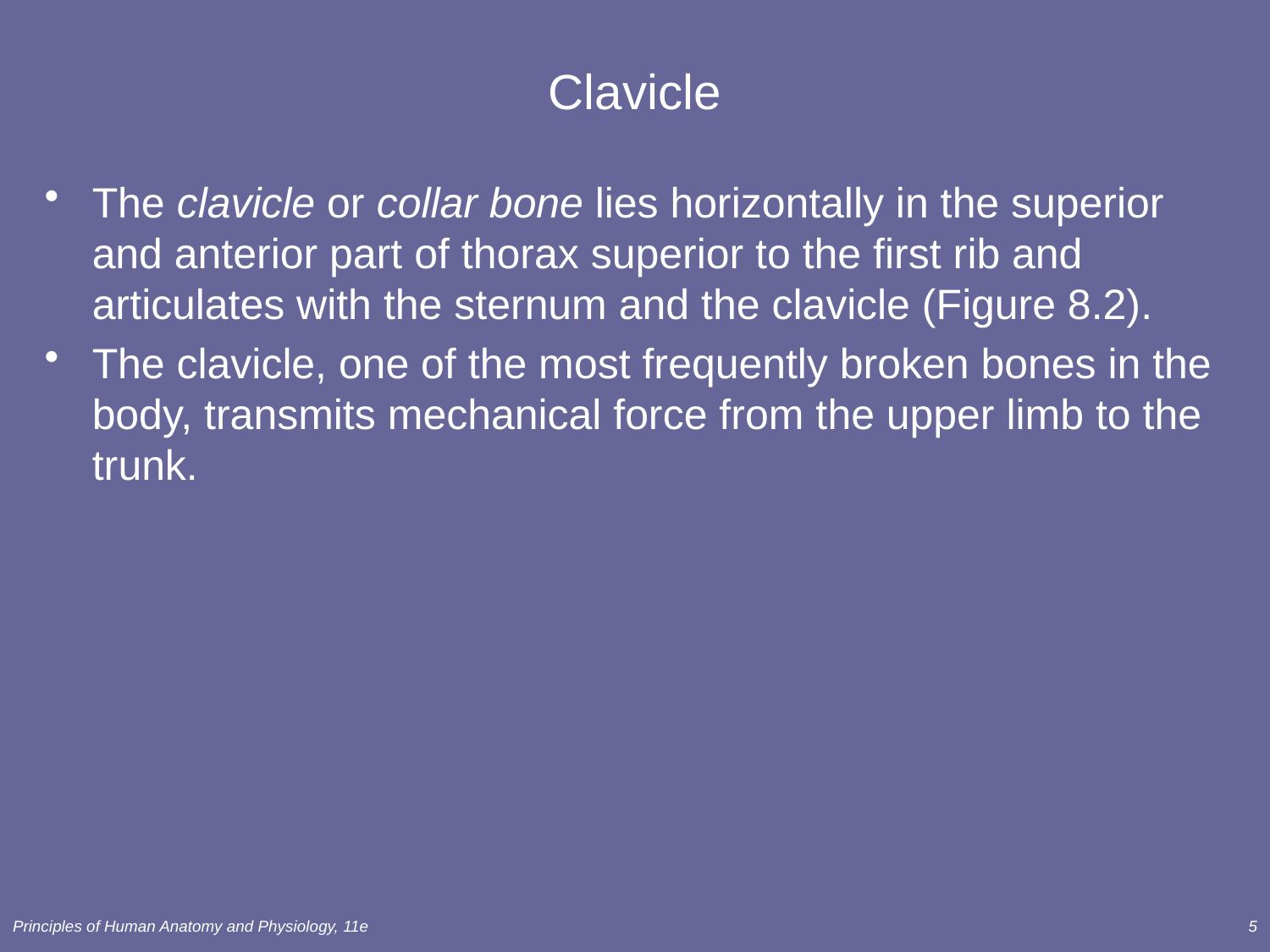

# Clavicle
The clavicle or collar bone lies horizontally in the superior and anterior part of thorax superior to the first rib and articulates with the sternum and the clavicle (Figure 8.2).
The clavicle, one of the most frequently broken bones in the body, transmits mechanical force from the upper limb to the trunk.
Principles of Human Anatomy and Physiology, 11e
5